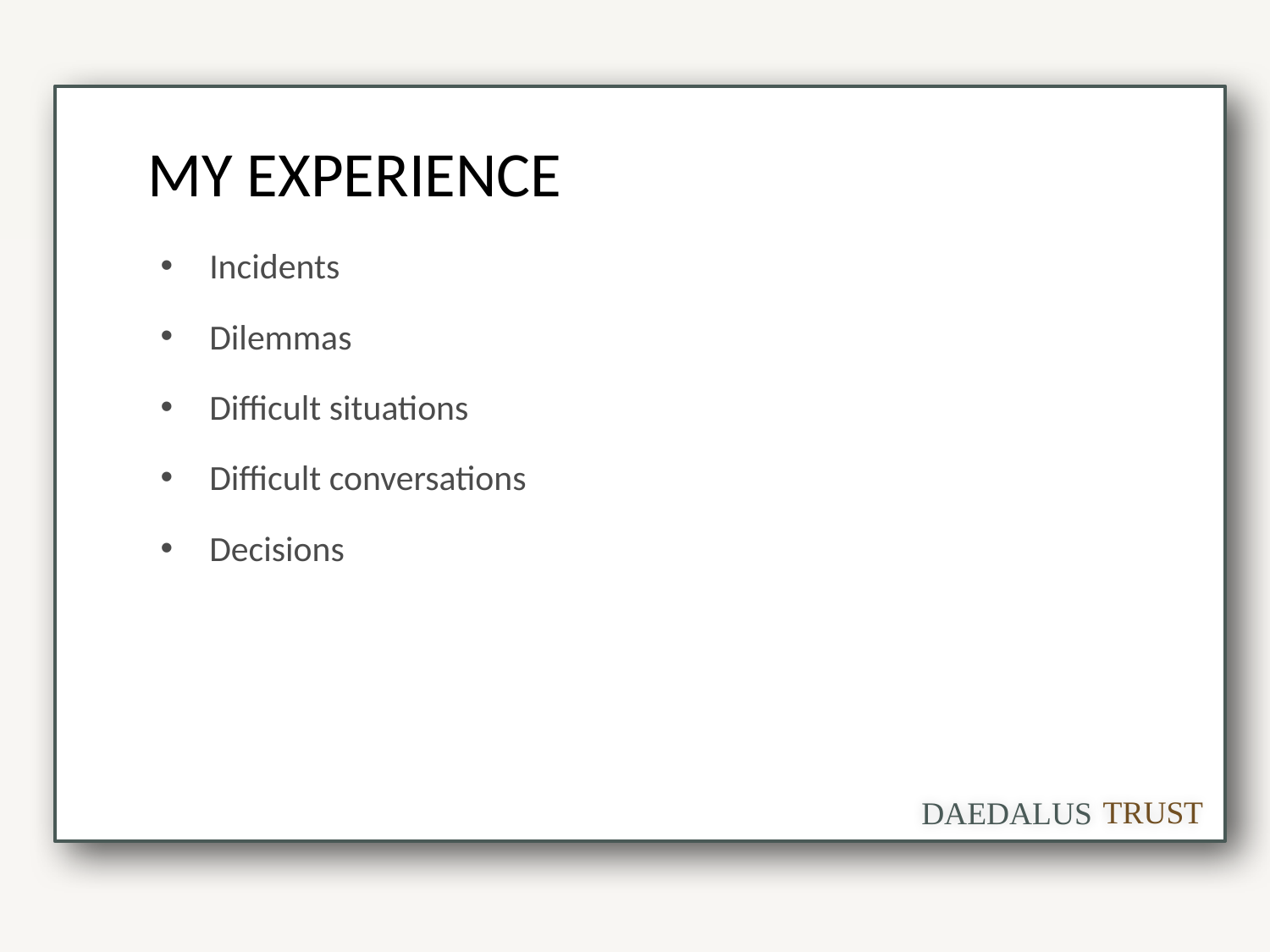

TRUST
DAEDALUS
# MY EXPERIENCE
Incidents
Dilemmas
Difficult situations
Difficult conversations
Decisions